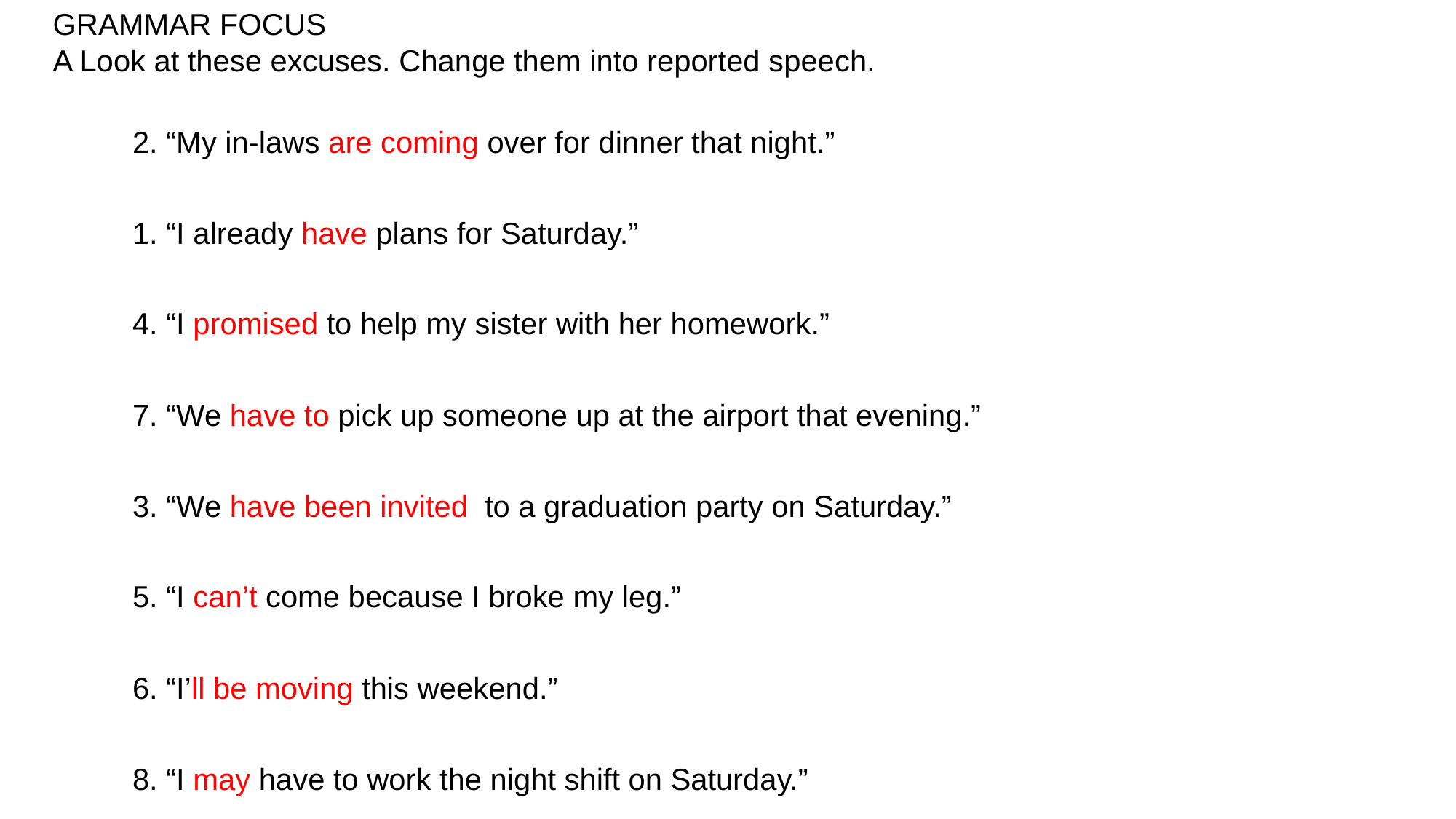

GRAMMAR FOCUS
A Look at these excuses. Change them into reported speech.
2. “My in-laws are coming over for dinner that night.”
1. “I already have plans for Saturday.”
4. “I promised to help my sister with her homework.”
7. “We have to pick up someone up at the airport that evening.”
3. “We have been invited  to a graduation party on Saturday.”
5. “I can’t come because I broke my leg.”
6. “I’ll be moving this weekend.”
8. “I may have to work the night shift on Saturday.”